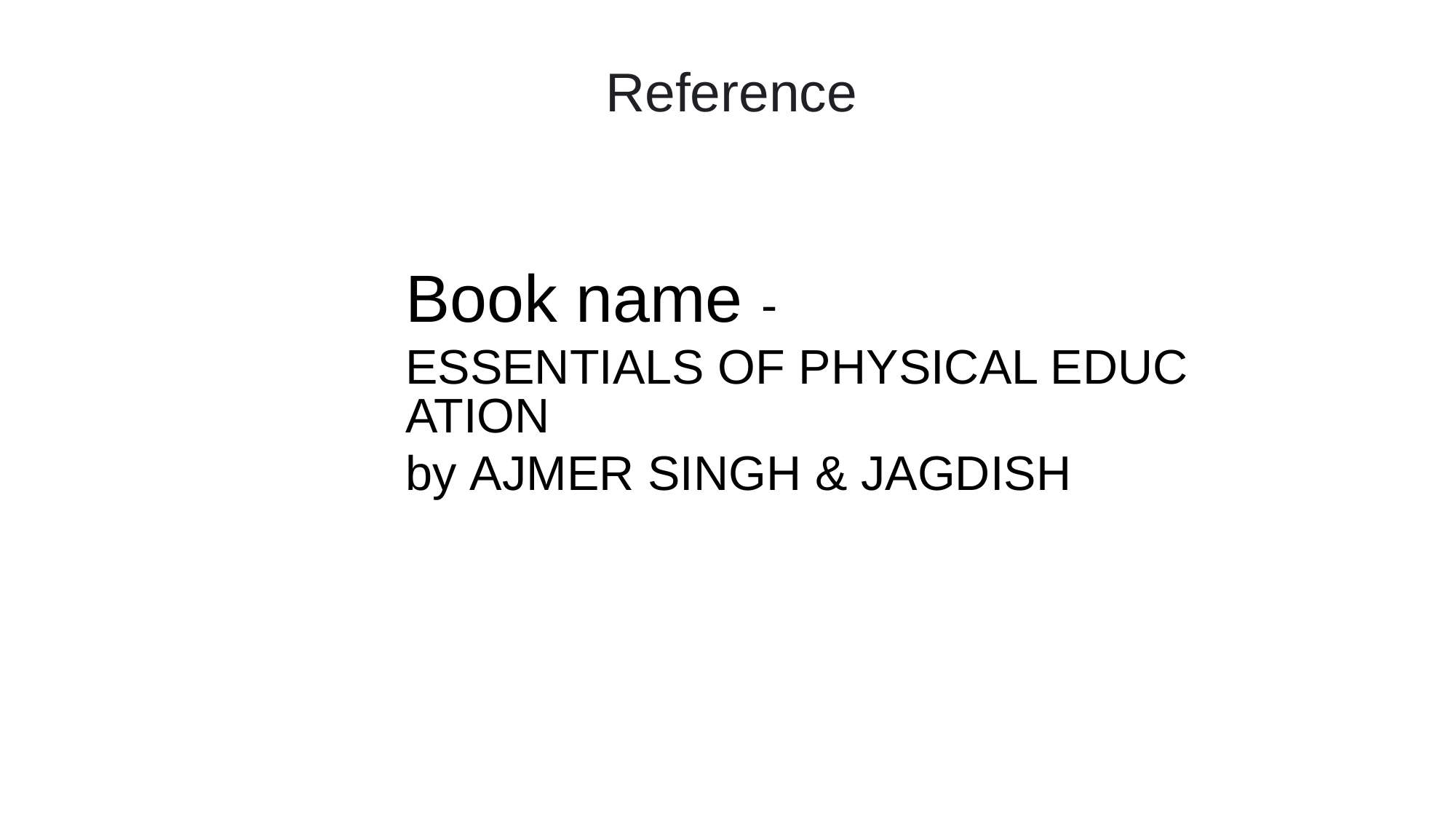

Reference
Book name -
ESSENTIALS OF PHYSICAL EDUCATION
by AJMER SINGH & JAGDISH